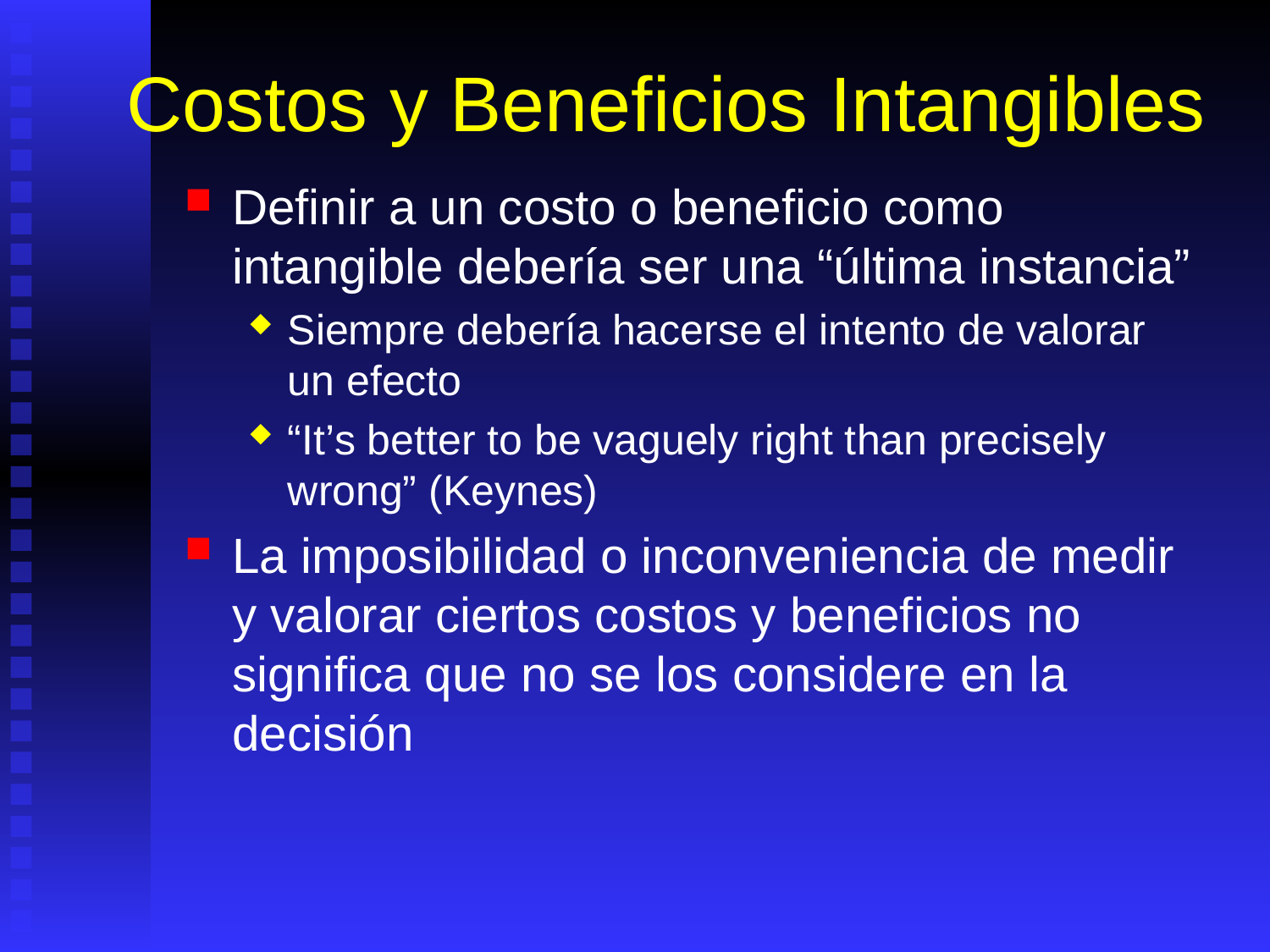

# Costos y Beneficios Intangibles
Definir a un costo o beneficio como intangible debería ser una “última instancia”
Siempre debería hacerse el intento de valorar un efecto
“It’s better to be vaguely right than precisely wrong” (Keynes)
La imposibilidad o inconveniencia de medir y valorar ciertos costos y beneficios no significa que no se los considere en la decisión